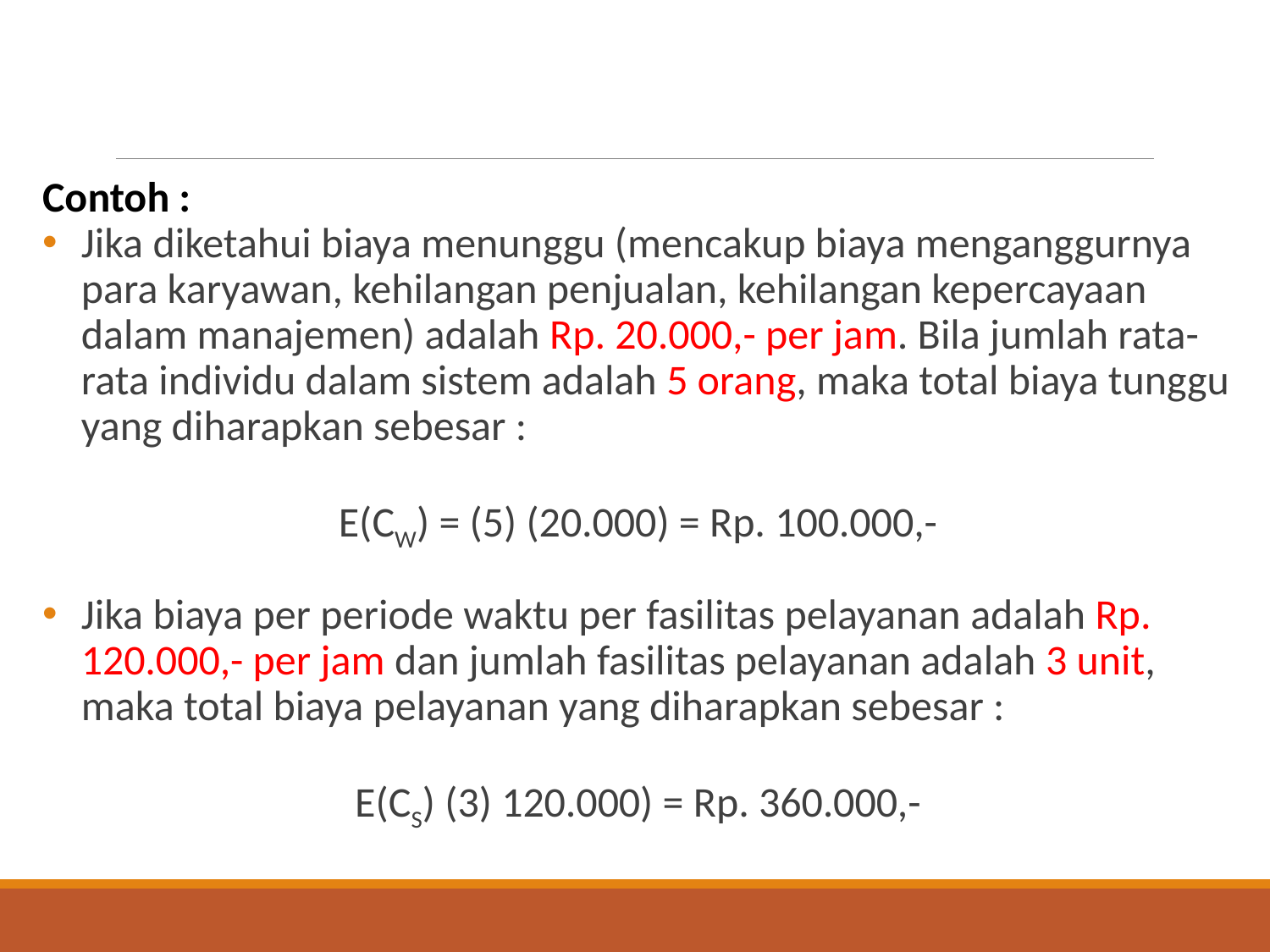

#
Contoh :
Jika diketahui biaya menunggu (mencakup biaya menganggurnya para karyawan, kehilangan penjualan, kehilangan kepercayaan dalam manajemen) adalah Rp. 20.000,- per jam. Bila jumlah rata-rata individu dalam sistem adalah 5 orang, maka total biaya tunggu yang diharapkan sebesar :

E(CW) = (5) (20.000) = Rp. 100.000,-

Jika biaya per periode waktu per fasilitas pelayanan adalah Rp. 120.000,- per jam dan jumlah fasilitas pelayanan adalah 3 unit, maka total biaya pelayanan yang diharapkan sebesar :

E(CS) (3) 120.000) = Rp. 360.000,-